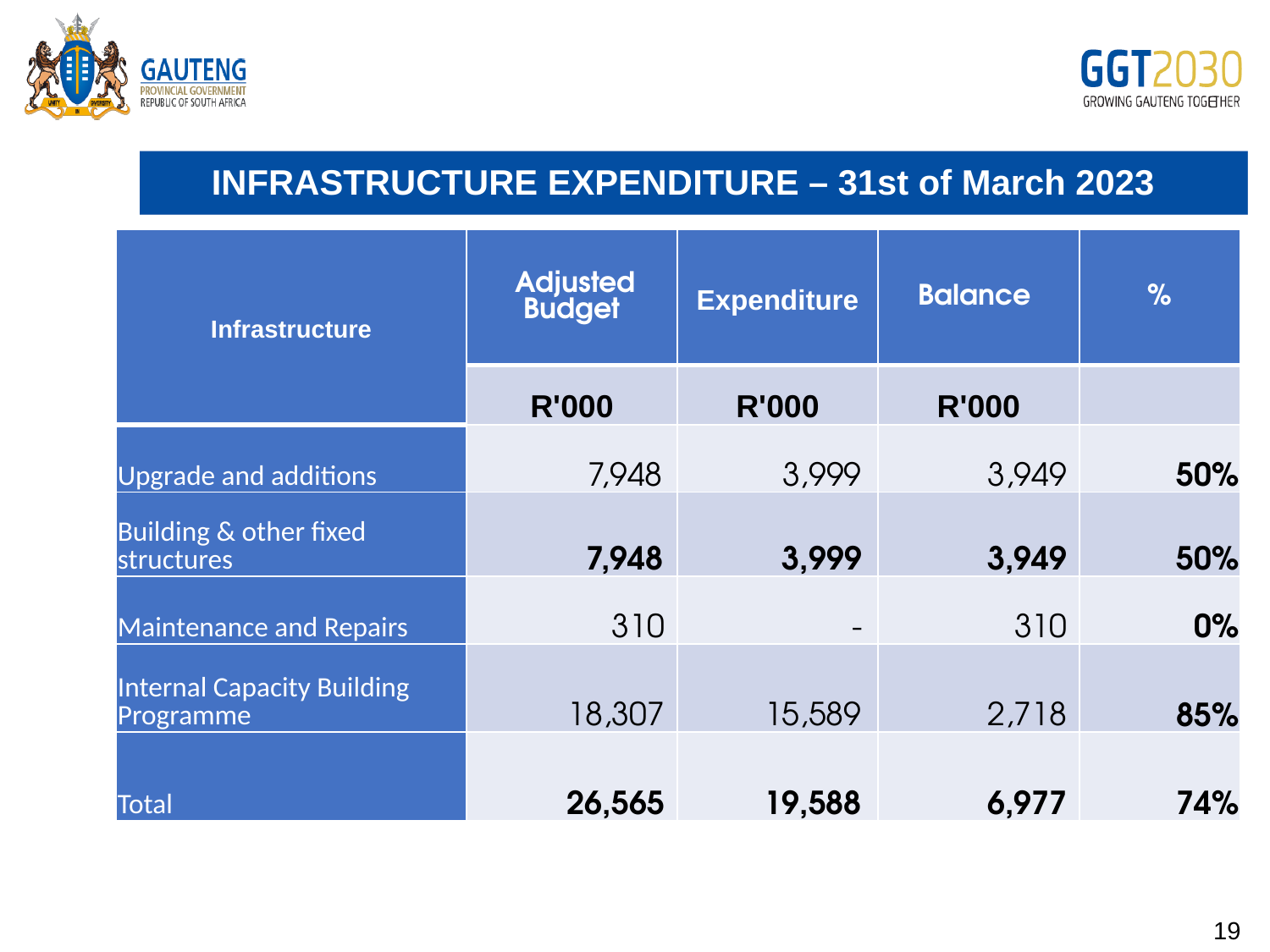

# INFRASTRUCTURE EXPENDITURE – 31st of March 2023
| Infrastructure | Adjusted Budget | Expenditure | Balance | % |
| --- | --- | --- | --- | --- |
|  | R'000 | R'000 | R'000 |  |
| Upgrade and additions | 7,948 | 3,999 | 3,949 | 50% |
| Building & other fixed structures | 7,948 | 3,999 | 3,949 | 50% |
| Maintenance and Repairs | 310 | - | 310 | 0% |
| Internal Capacity Building Programme | 18,307 | 15,589 | 2,718 | 85% |
| Total | 26,565 | 19,588 | 6,977 | 74% |
19